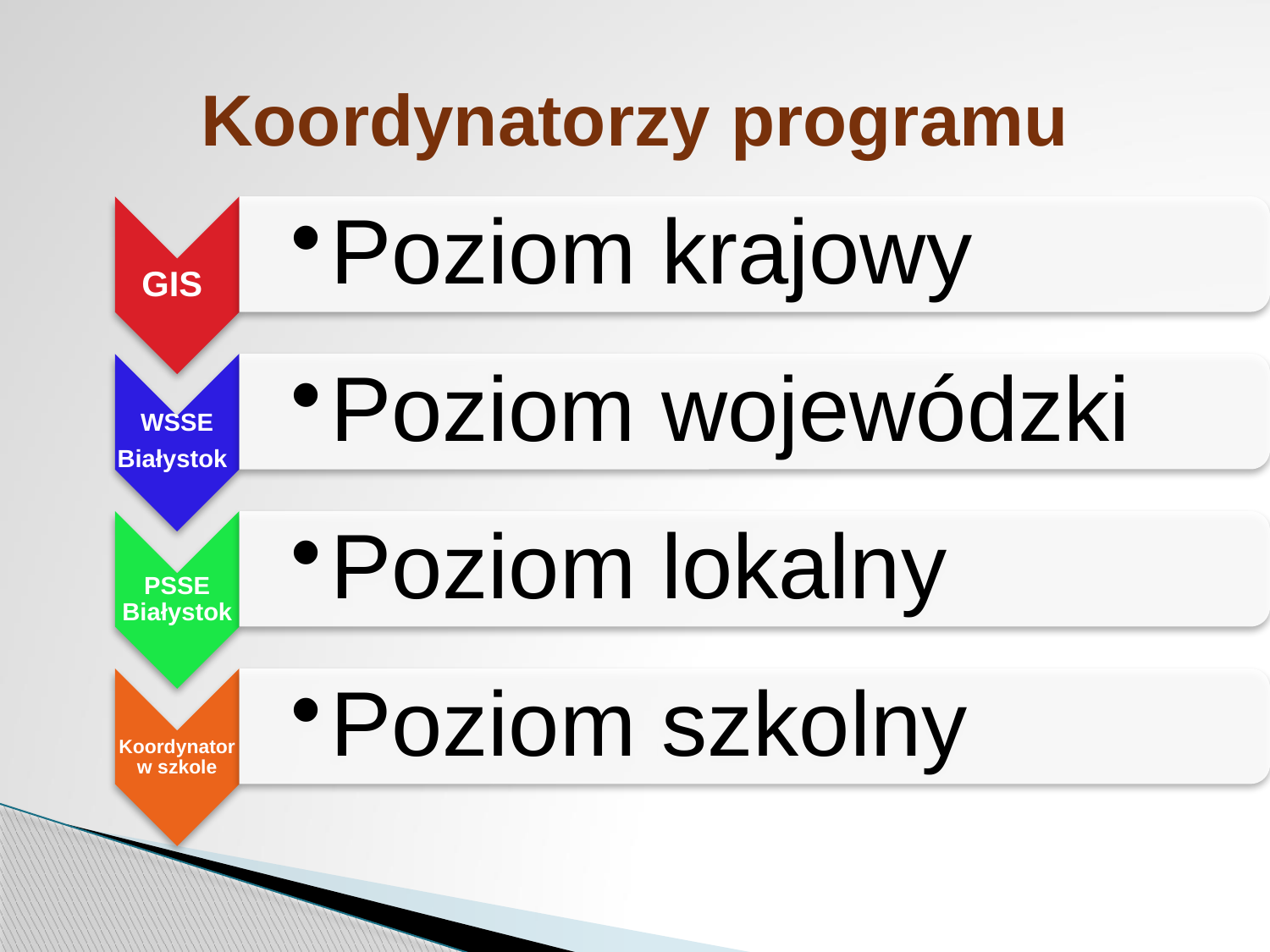

# Koordynatorzy programu
GIS
Poziom krajowy
WSSE Białystok
Poziom wojewódzki
PSSE Białystok
Poziom lokalny
Koordynator w szkole
Poziom szkolny